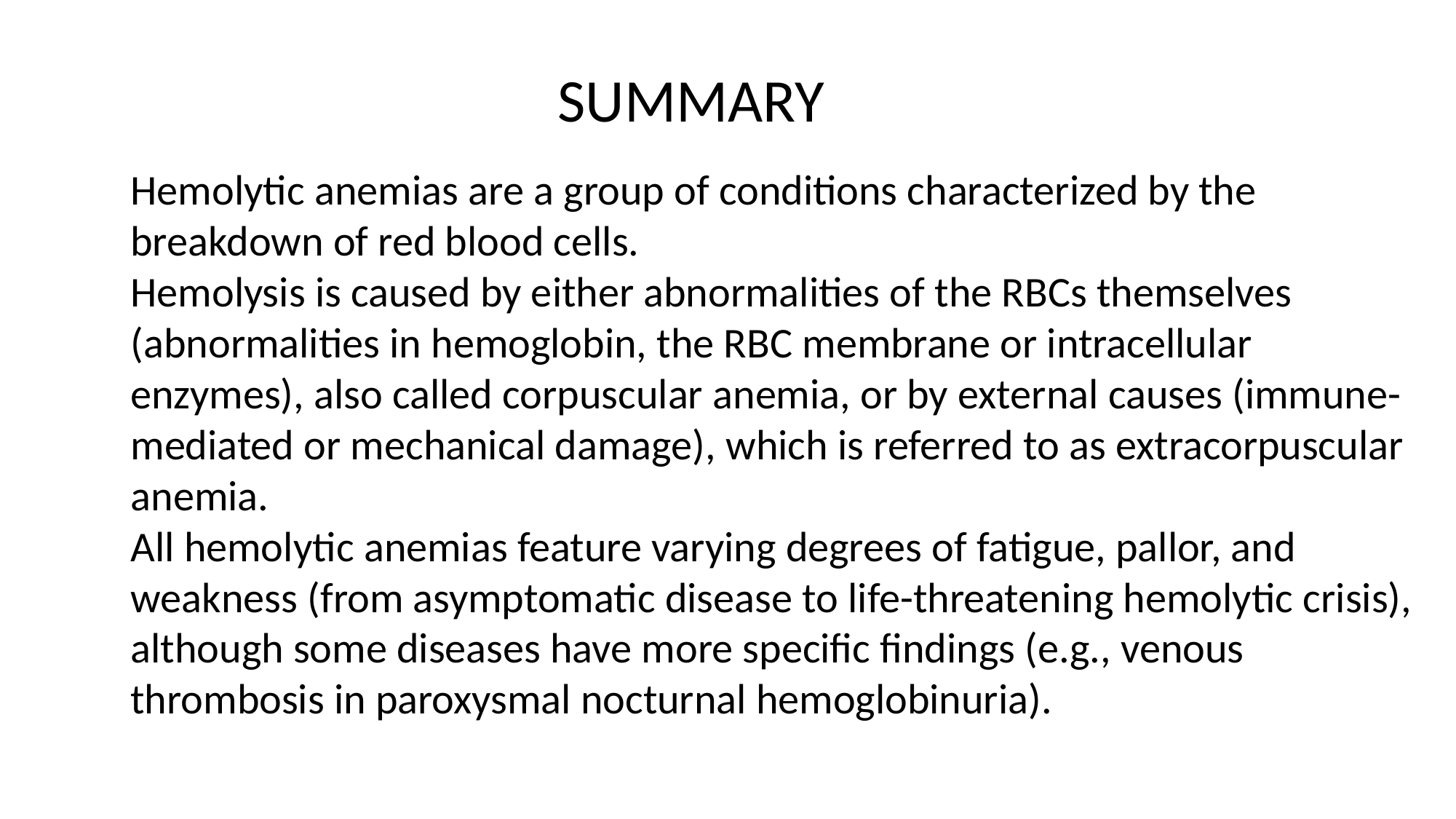

SUMMARY
Hemolytic anemias are a group of conditions characterized by the breakdown of red blood cells.
Hemolysis is caused by either abnormalities of the RBCs themselves (abnormalities in hemoglobin, the RBC membrane or intracellular enzymes), also called corpuscular anemia, or by external causes (immune-mediated or mechanical damage), which is referred to as extracorpuscular anemia.
All hemolytic anemias feature varying degrees of fatigue, pallor, and weakness (from asymptomatic disease to life-threatening hemolytic crisis), although some diseases have more specific findings (e.g., venous thrombosis in paroxysmal nocturnal hemoglobinuria).